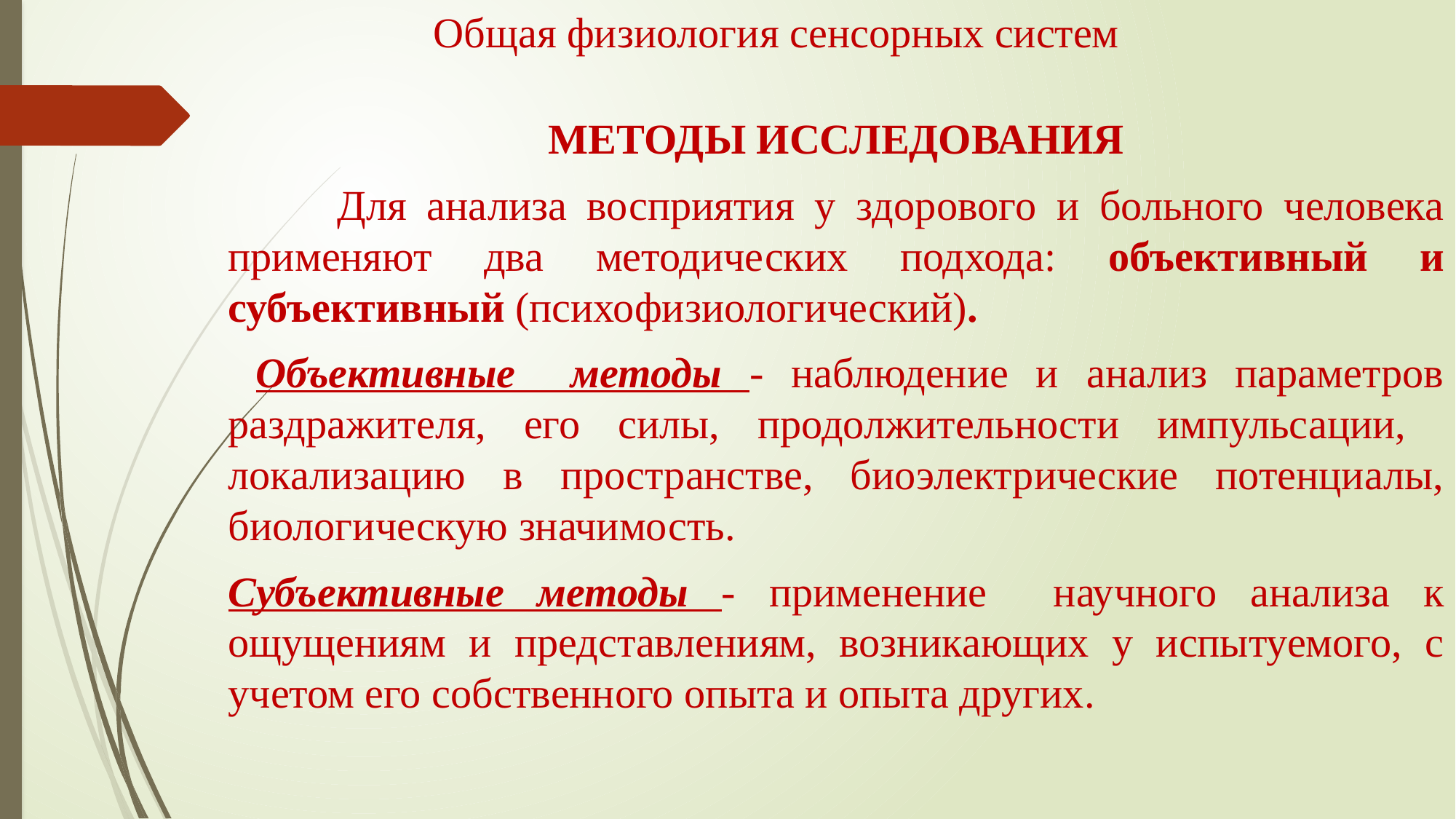

# Общая физиология сенсорных систем
МЕТОДЫ ИССЛЕДОВАНИЯ
	Для анализа восприятия у здорового и больного человека применяют два методических подхода: объективный и субъективный (психофизиологический).
 Объективные  методы - наблюдение и анализ параметров раздражителя, его силы, продолжительности импульсации,  локализацию в пространстве, биоэлектрические потенциалы, биологическую значимость.
Субъективные методы - применение  научного анализа к ощущениям и представлениям, возникающих у испытуемого, с учетом его собственного опыта и опыта других.